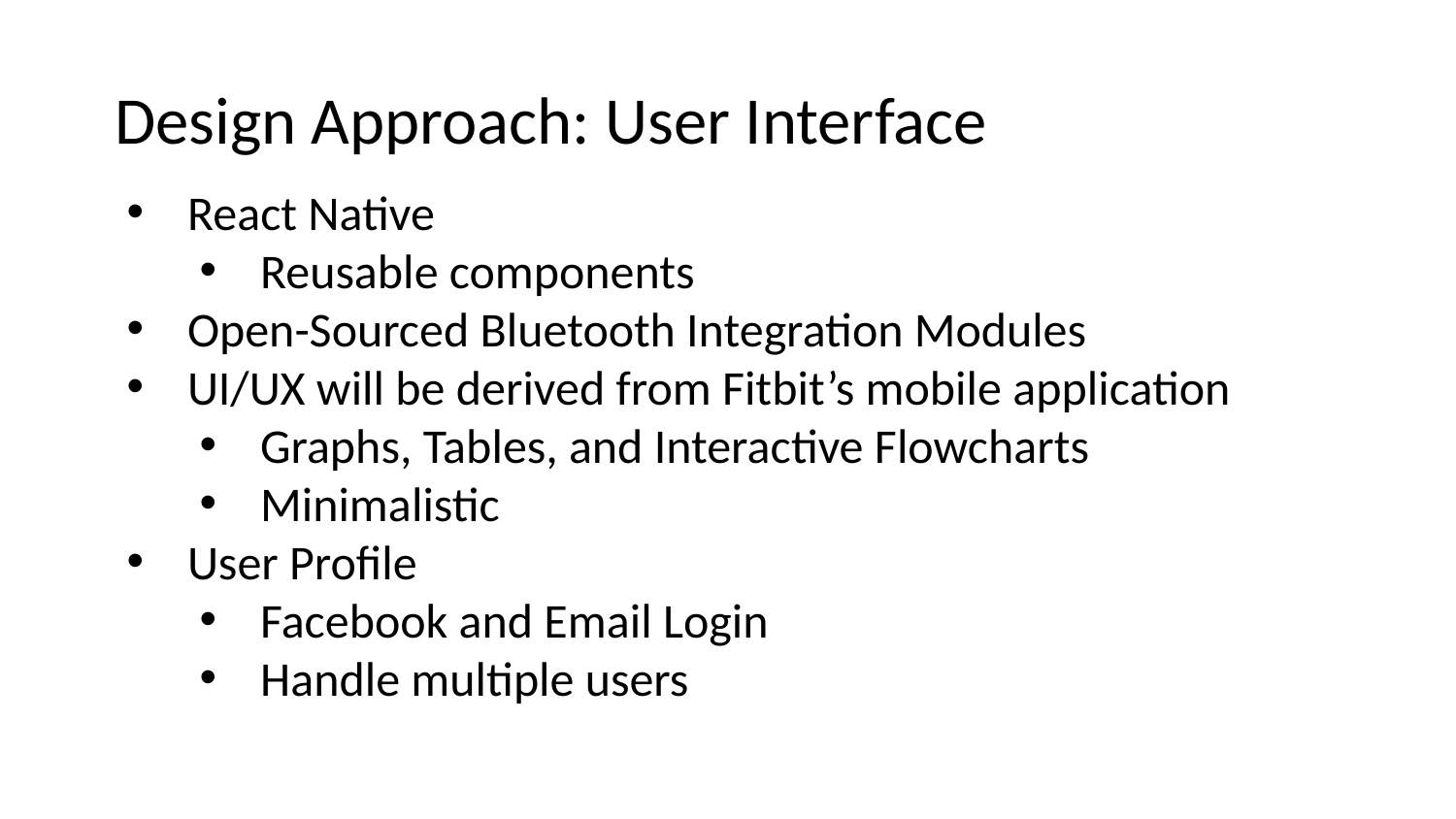

# Design Approach: User Interface
React Native
Reusable components
Open-Sourced Bluetooth Integration Modules
UI/UX will be derived from Fitbit’s mobile application
Graphs, Tables, and Interactive Flowcharts
Minimalistic
User Profile
Facebook and Email Login
Handle multiple users